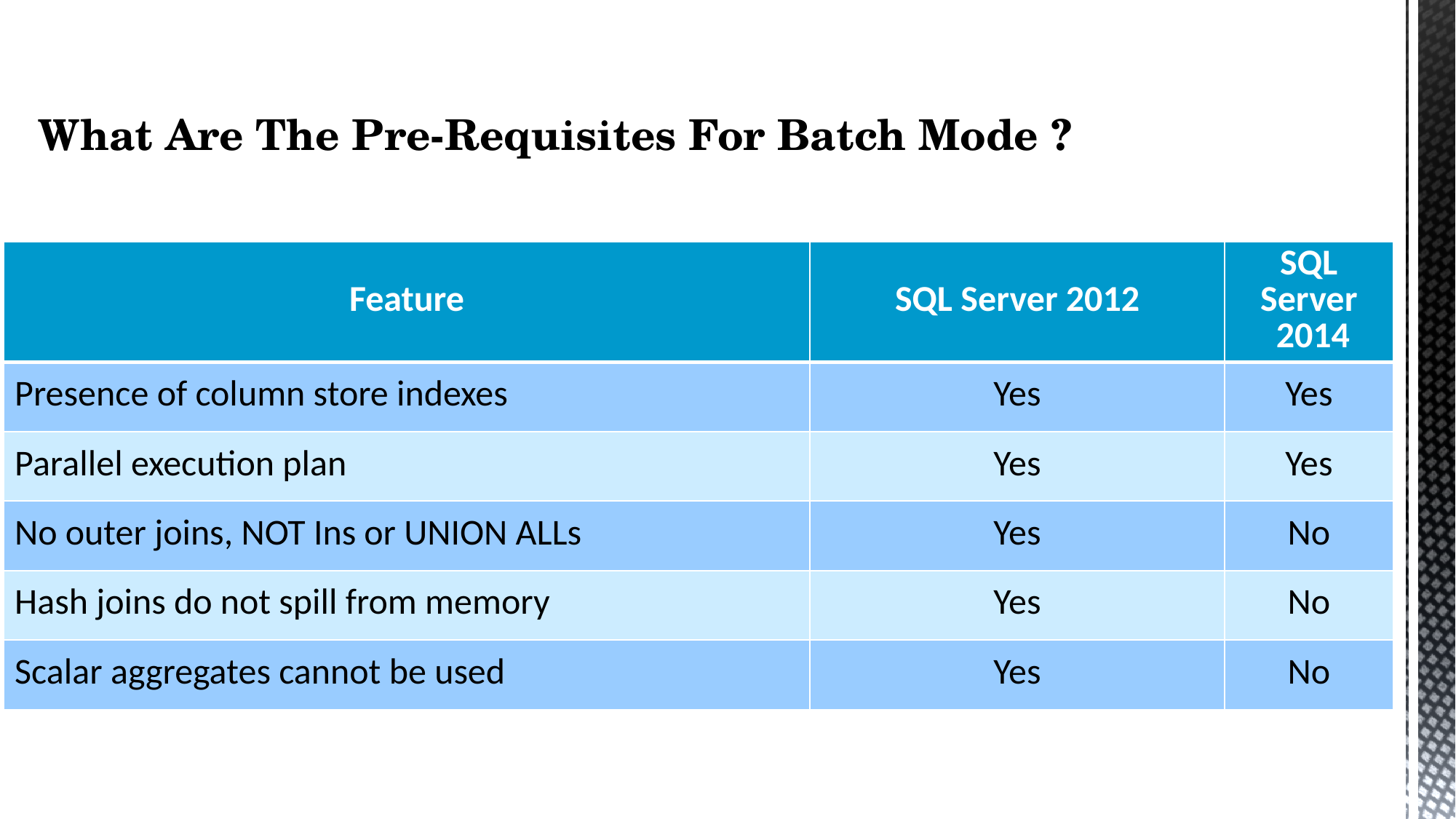

# What Are The Pre-Requisites For Batch Mode ?
| Feature | SQL Server 2012 | SQL Server 2014 |
| --- | --- | --- |
| Presence of column store indexes | Yes | Yes |
| Parallel execution plan | Yes | Yes |
| No outer joins, NOT Ins or UNION ALLs | Yes | No |
| Hash joins do not spill from memory | Yes | No |
| Scalar aggregates cannot be used | Yes | No |